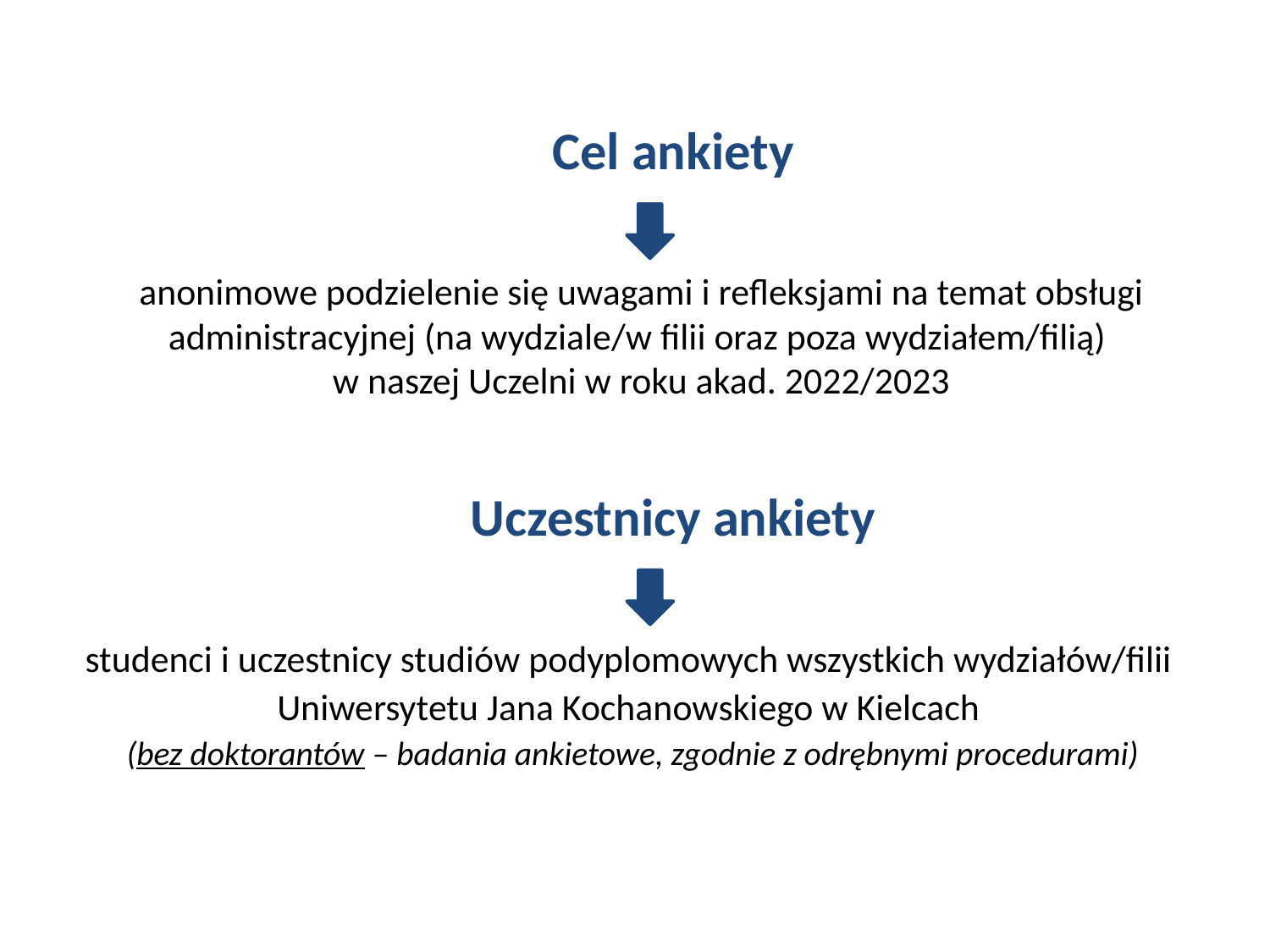

Cel ankiety

anonimowe podzielenie się uwagami i refleksjami na temat obsługi administracyjnej (na wydziale/w filii oraz poza wydziałem/filią)
w naszej Uczelni w roku akad. 2022/2023
Uczestnicy ankiety
studenci i uczestnicy studiów podyplomowych wszystkich wydziałów/filii
Uniwersytetu Jana Kochanowskiego w Kielcach
(bez doktorantów – badania ankietowe, zgodnie z odrębnymi procedurami)